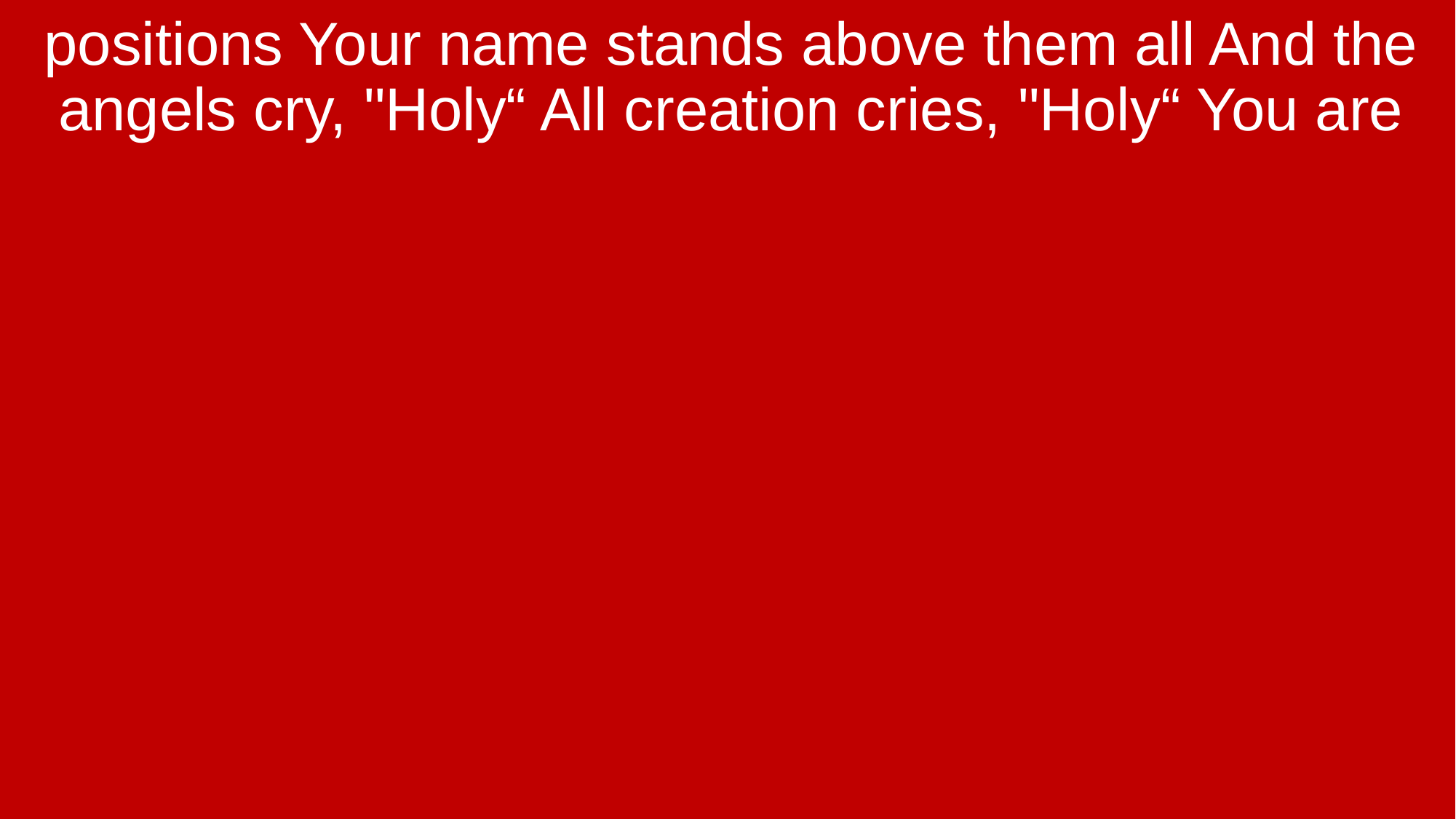

positions Your name stands above them all And the angels cry, "Holy“ All creation cries, "Holy“ You are